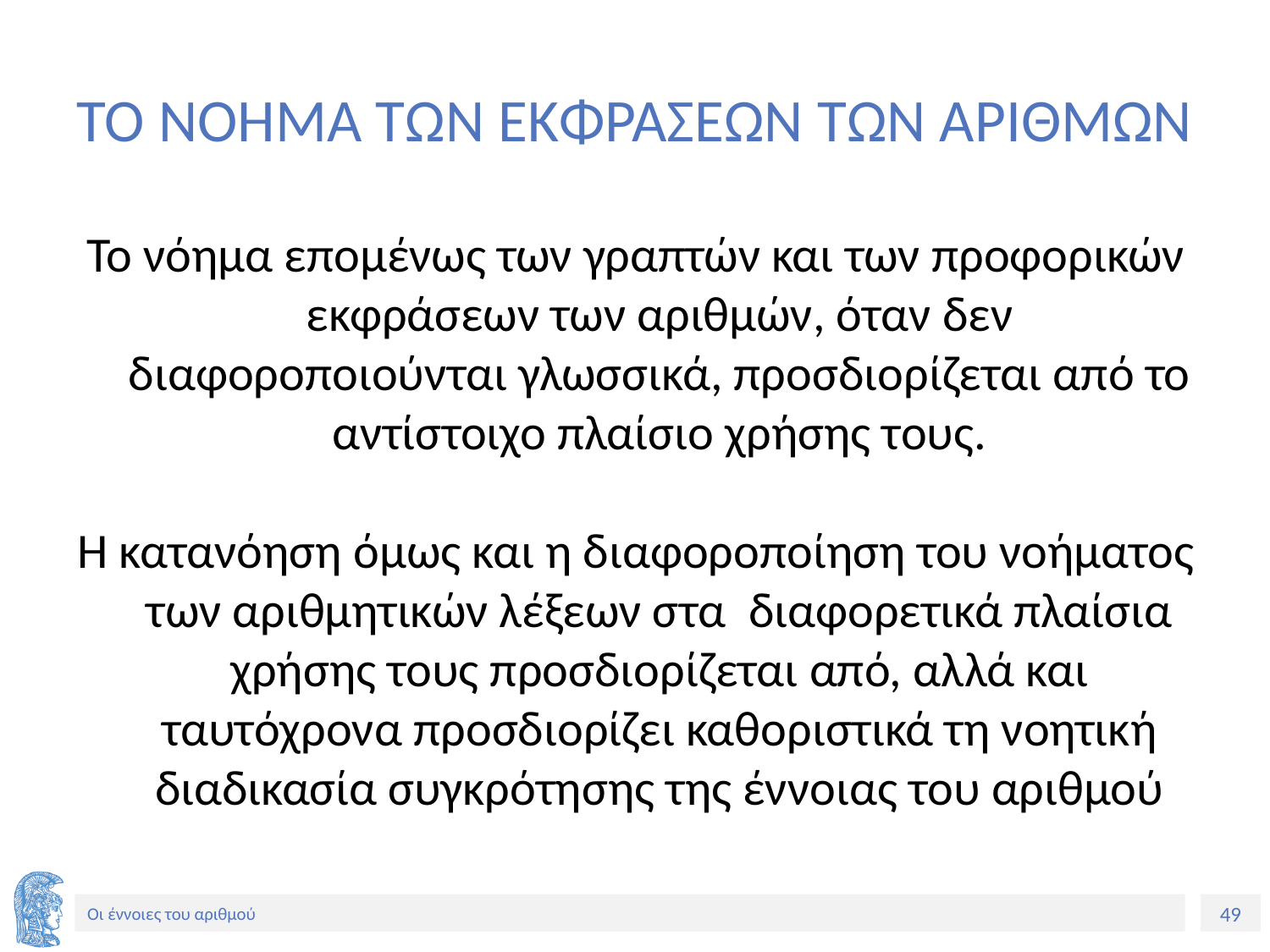

# ΤΟ ΝΟΗΜΑ TΩΝ ΕΚΦΡΑΣΕΩΝ ΤΩΝ ΑΡΙΘΜΩΝ
Το νόημα επομένως των γραπτών και των προφορικών εκφράσεων των αριθμών, όταν δεν διαφοροποιούνται γλωσσικά, προσδιορίζεται από το αντίστοιχο πλαίσιο χρήσης τους.

Η κατανόηση όμως και η διαφοροποίηση του νοήματος των αριθμητικών λέξεων στα  διαφορετικά πλαίσια χρήσης τους προσδιορίζεται από, αλλά και ταυτόχρονα προσδιορίζει καθοριστικά τη νοητική διαδικασία συγκρότησης της έννοιας του αριθμού